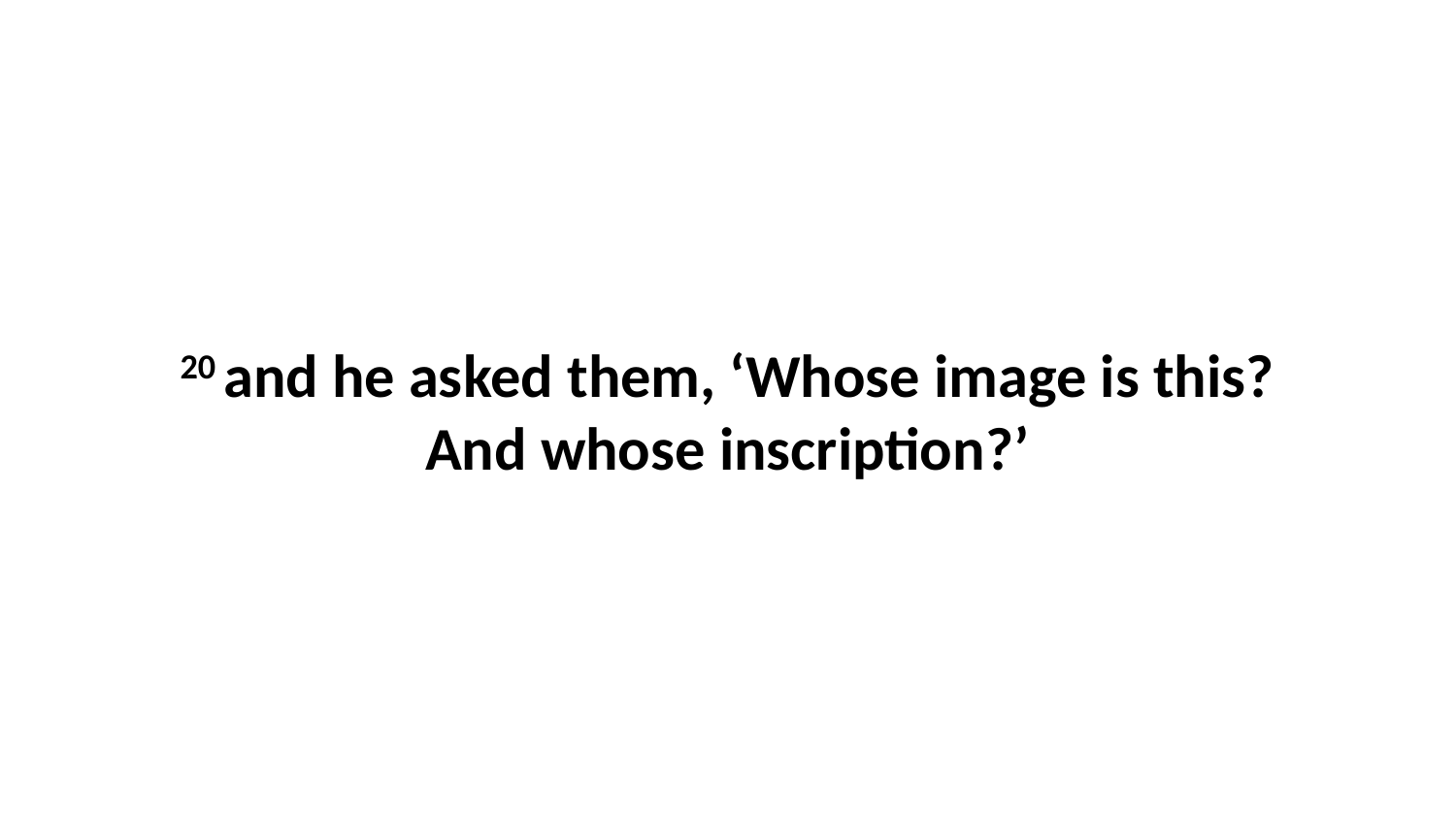

20 and he asked them, ‘Whose image is this? And whose inscription?’